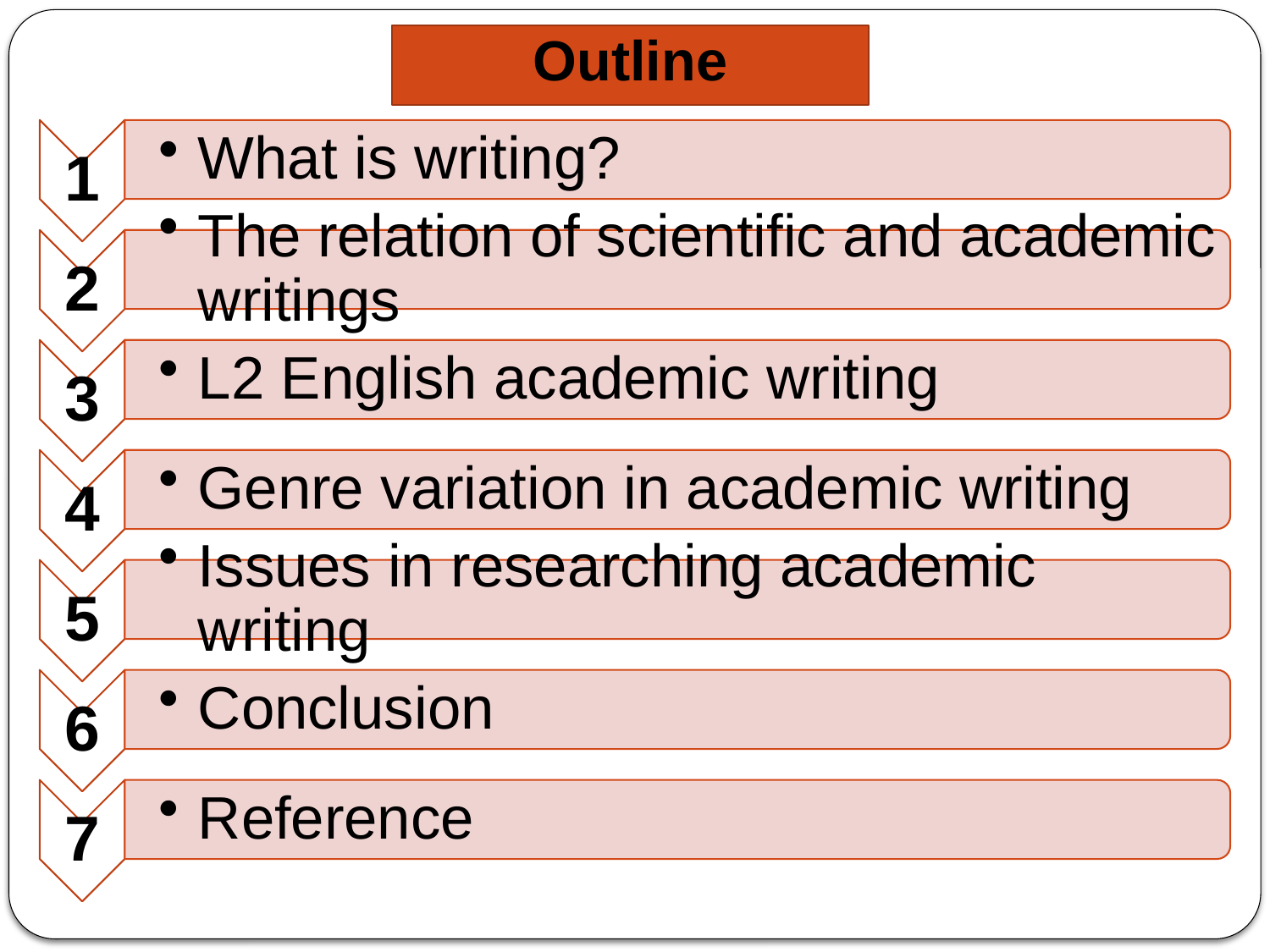

# Outline
1
What is writing?
2
The relation of scientific and academic writings
3
L2 English academic writing
4
Genre variation in academic writing
5
Issues in researching academic writing
6
Conclusion
7
Reference